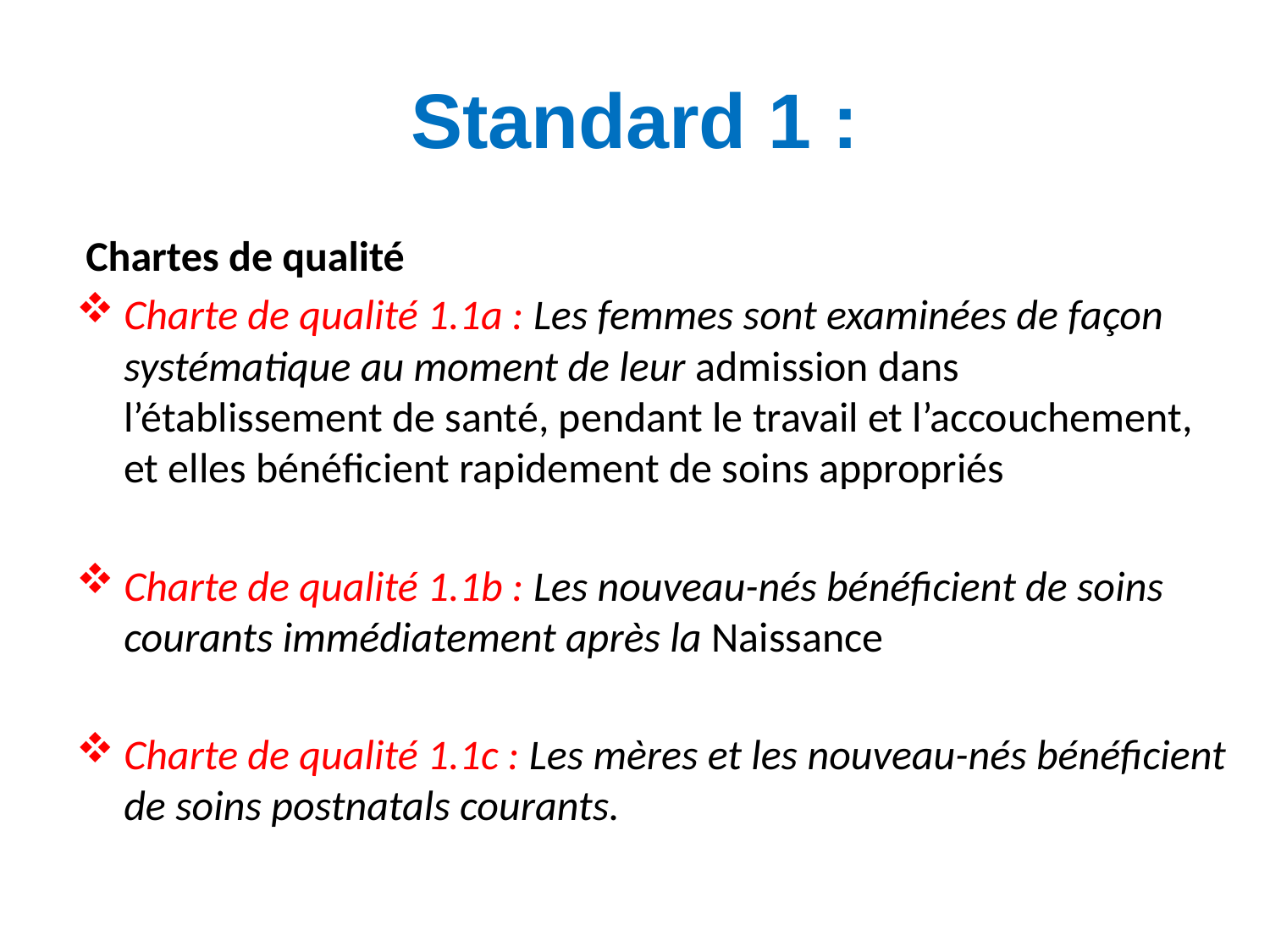

# Standard 1 :
 Chartes de qualité
Charte de qualité 1.1a : Les femmes sont examinées de façon systématique au moment de leur admission dans l’établissement de santé, pendant le travail et l’accouchement, et elles bénéficient rapidement de soins appropriés

Charte de qualité 1.1b : Les nouveau-nés bénéficient de soins courants immédiatement après la Naissance

Charte de qualité 1.1c : Les mères et les nouveau-nés bénéficient de soins postnatals courants.